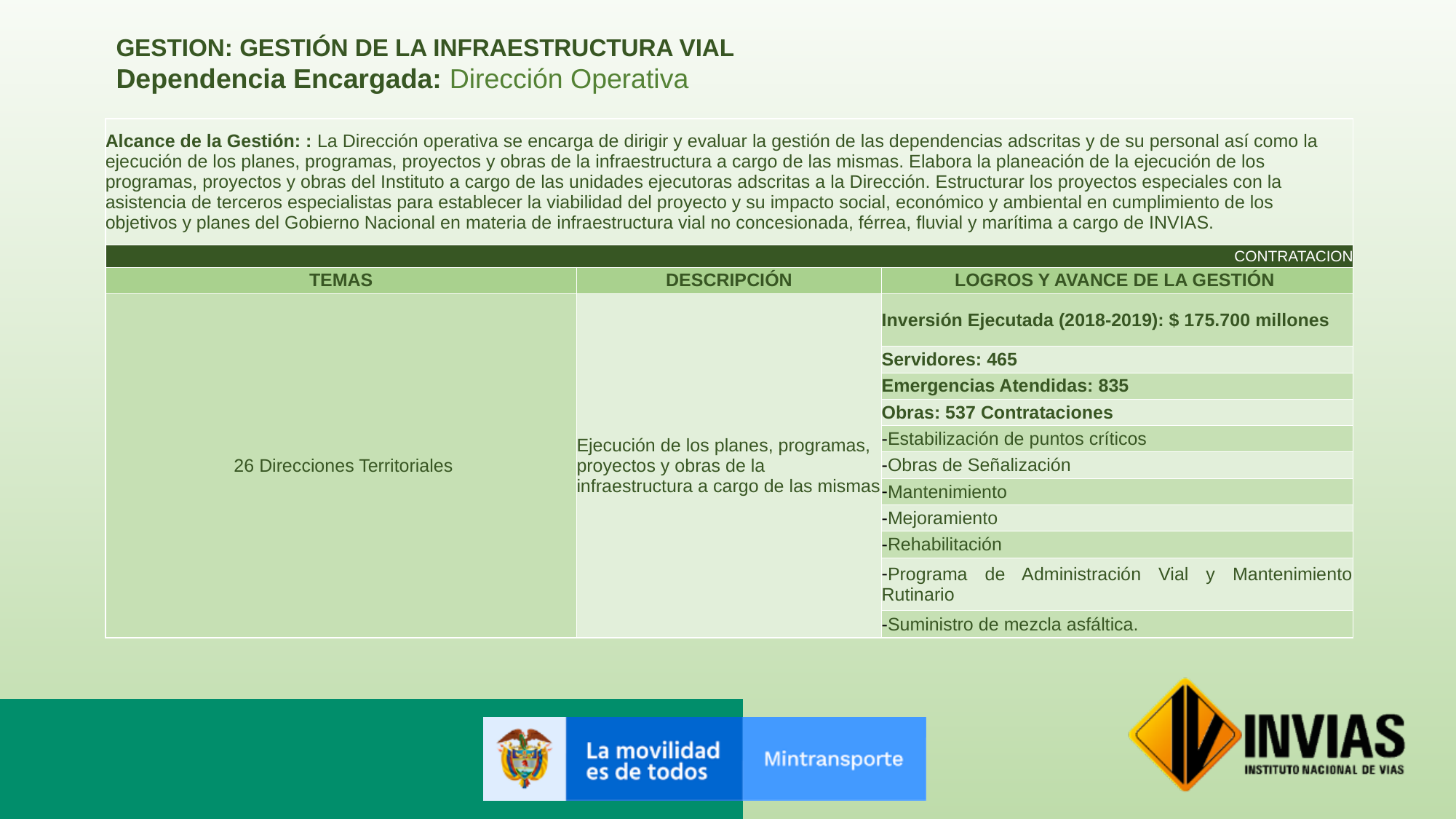

GESTION: GESTIÓN DE LA INFRAESTRUCTURA VIAL
Dependencia Encargada: Dirección Operativa
| Alcance de la Gestión: : La Dirección operativa se encarga de dirigir y evaluar la gestión de las dependencias adscritas y de su personal así como la ejecución de los planes, programas, proyectos y obras de la infraestructura a cargo de las mismas. Elabora la planeación de la ejecución de los programas, proyectos y obras del Instituto a cargo de las unidades ejecutoras adscritas a la Dirección. Estructurar los proyectos especiales con la asistencia de terceros especialistas para establecer la viabilidad del proyecto y su impacto social, económico y ambiental en cumplimiento de los objetivos y planes del Gobierno Nacional en materia de infraestructura vial no concesionada, férrea, fluvial y marítima a cargo de INVIAS. |  |  |
| --- | --- | --- |
| CONTRATACION |  |  |
| TEMAS | DESCRIPCIÓN | LOGROS Y AVANCE DE LA GESTIÓN |
| 26 Direcciones Territoriales | Ejecución de los planes, programas, proyectos y obras de la infraestructura a cargo de las mismas | Inversión Ejecutada (2018-2019): $ 175.700 millones |
|  |  | Servidores: 465 |
|  |  | Emergencias Atendidas: 835 |
|  |  | Obras: 537 Contrataciones |
|  |  | Estabilización de puntos críticos |
|  |  | Obras de Señalización |
|  |  | Mantenimiento |
|  |  | Mejoramiento |
|  |  | Rehabilitación |
|  |  | Programa de Administración Vial y Mantenimiento Rutinario |
|  |  | Suministro de mezcla asfáltica. |